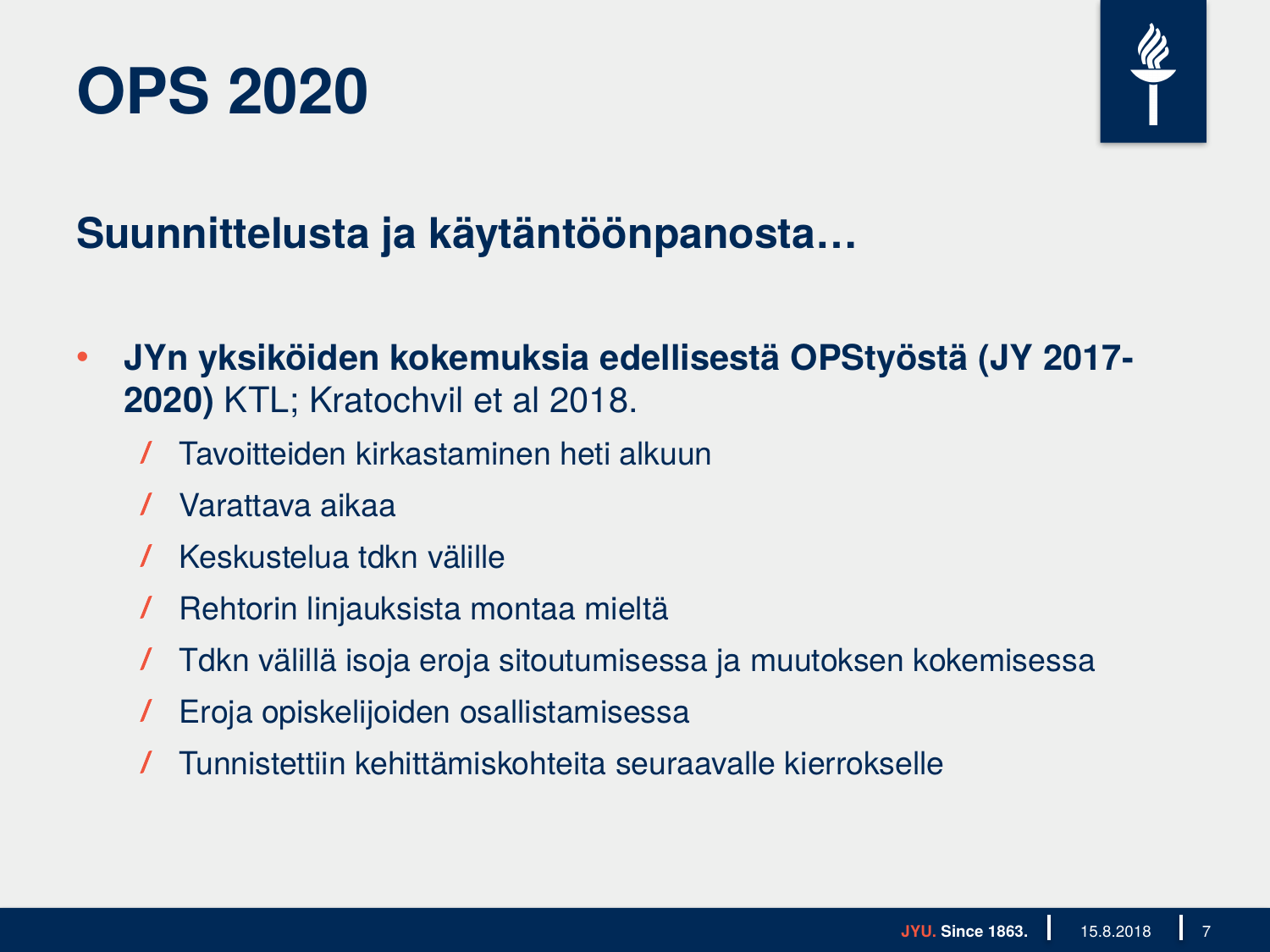

# OPS 2020
Suunnittelusta ja käytäntöönpanosta…

JYn yksiköiden kokemuksia edellisestä OPStyöstä (JY 2017-2020) KTL; Kratochvil et al 2018.
Tavoitteiden kirkastaminen heti alkuun
Varattava aikaa
Keskustelua tdkn välille
Rehtorin linjauksista montaa mieltä
Tdkn välillä isoja eroja sitoutumisessa ja muutoksen kokemisessa
Eroja opiskelijoiden osallistamisessa
Tunnistettiin kehittämiskohteita seuraavalle kierrokselle

JYU. Since 1863.
15.8.2018
7